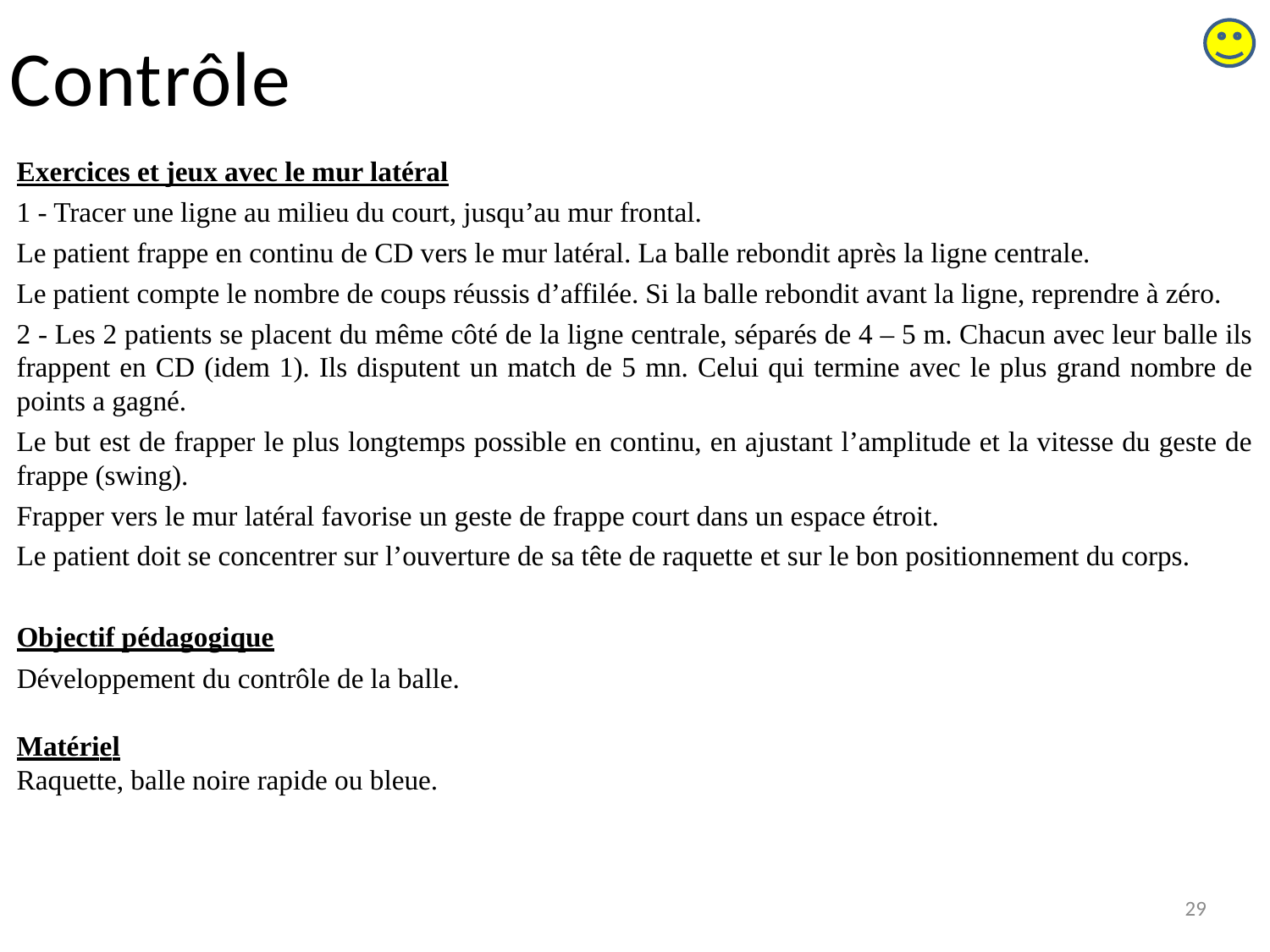

# Contrôle
Exercices et jeux avec le mur latéral
1 - Tracer une ligne au milieu du court, jusqu’au mur frontal.
Le patient frappe en continu de CD vers le mur latéral. La balle rebondit après la ligne centrale.
Le patient compte le nombre de coups réussis d’affilée. Si la balle rebondit avant la ligne, reprendre à zéro.
2 - Les 2 patients se placent du même côté de la ligne centrale, séparés de 4 – 5 m. Chacun avec leur balle ils frappent en CD (idem 1). Ils disputent un match de 5 mn. Celui qui termine avec le plus grand nombre de points a gagné.
Le but est de frapper le plus longtemps possible en continu, en ajustant l’amplitude et la vitesse du geste de frappe (swing).
Frapper vers le mur latéral favorise un geste de frappe court dans un espace étroit.
Le patient doit se concentrer sur l’ouverture de sa tête de raquette et sur le bon positionnement du corps.

Objectif pédagogique
Développement du contrôle de la balle.

Matériel
Raquette, balle noire rapide ou bleue.
29